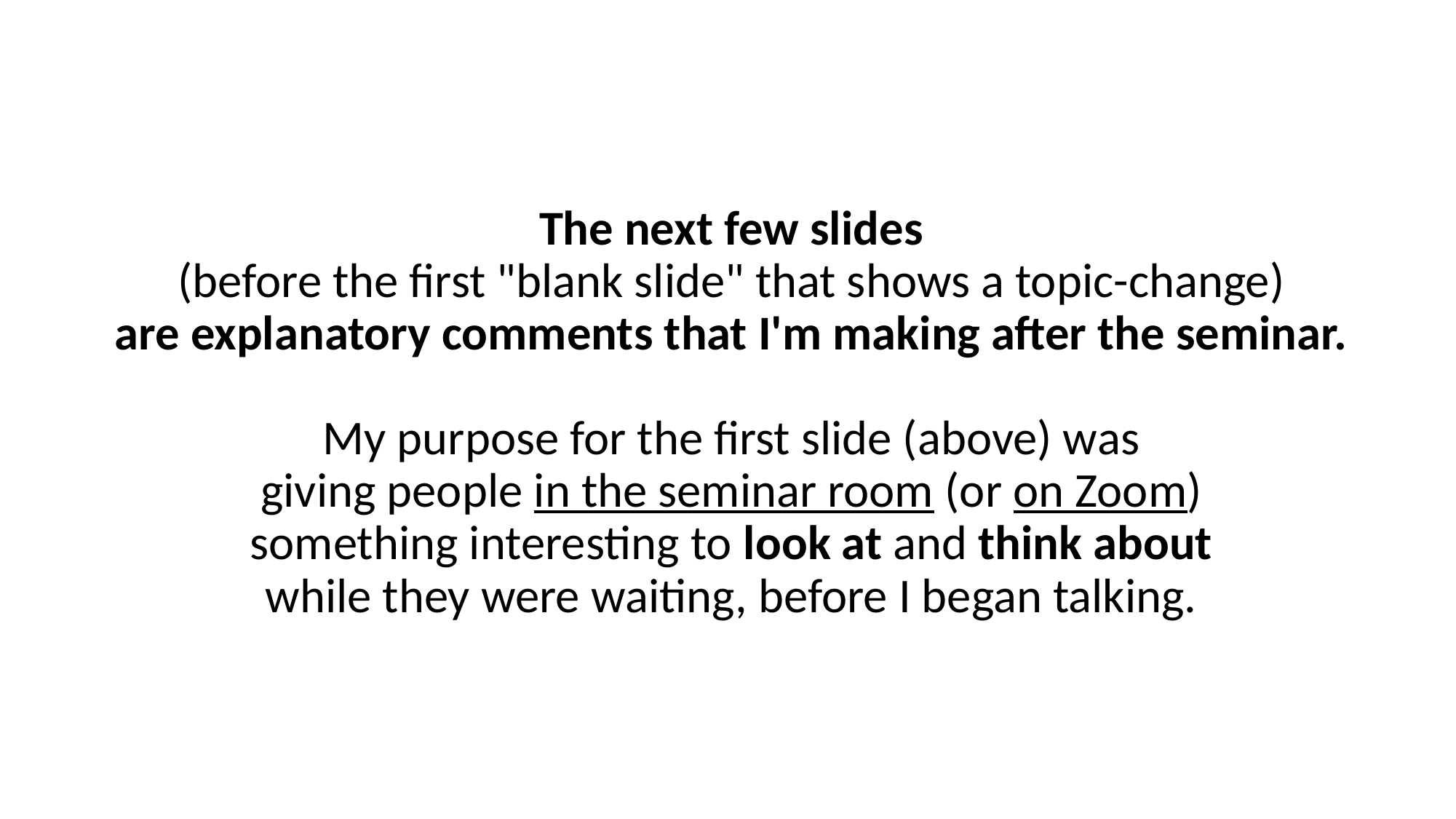

The next few slides
(before the first "blank slide" that shows a topic-change)
are explanatory comments that I'm making after the seminar.
 
My purpose for the first slide (above) was
giving people in the seminar room (or on Zoom)
something interesting to look at and think about
while they were waiting, before I began talking.